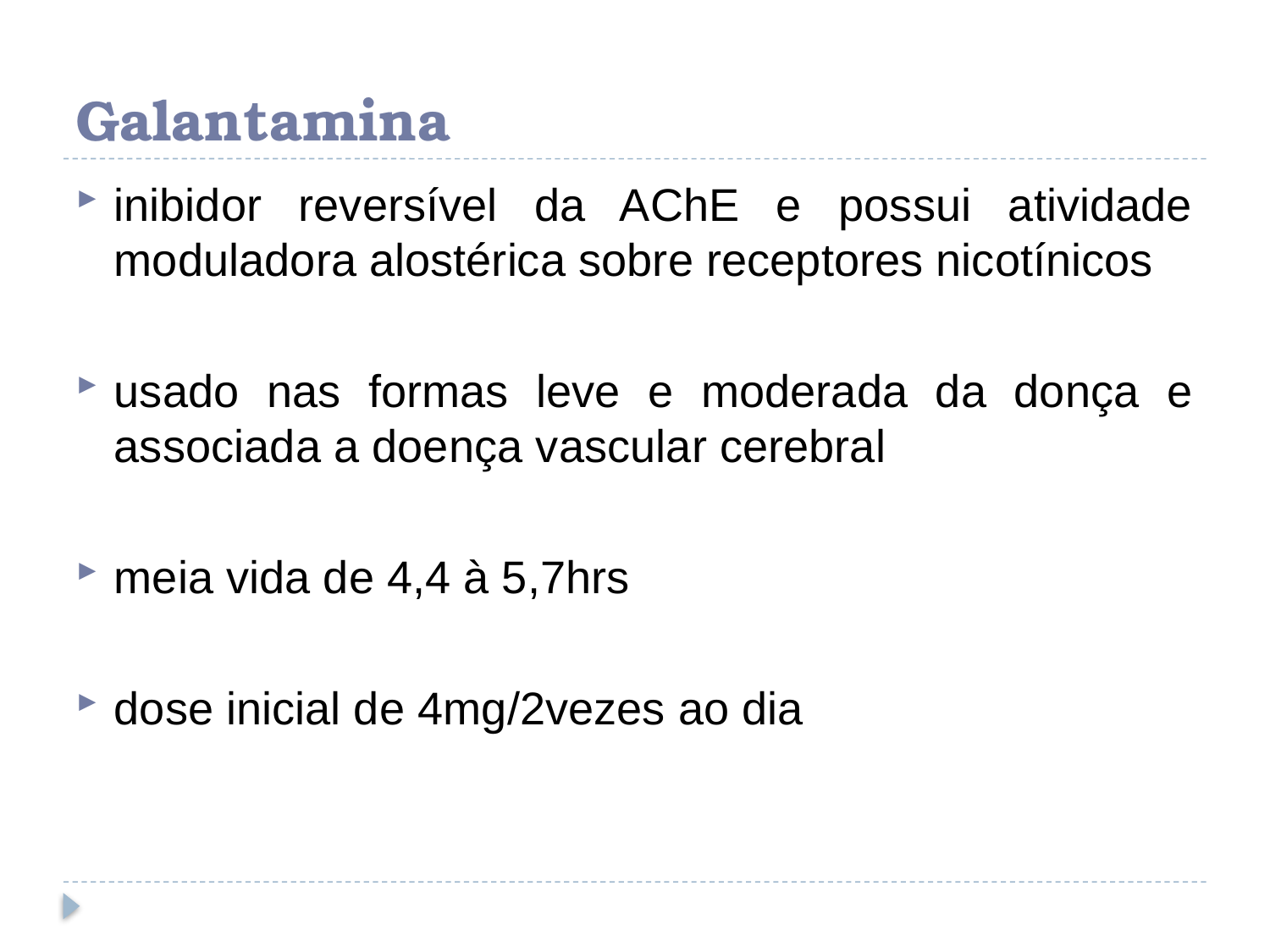

# Galantamina
inibidor reversível da AChE e possui atividade moduladora alostérica sobre receptores nicotínicos

usado nas formas leve e moderada da donça e associada a doença vascular cerebral

meia vida de 4,4 à 5,7hrs

dose inicial de 4mg/2vezes ao dia